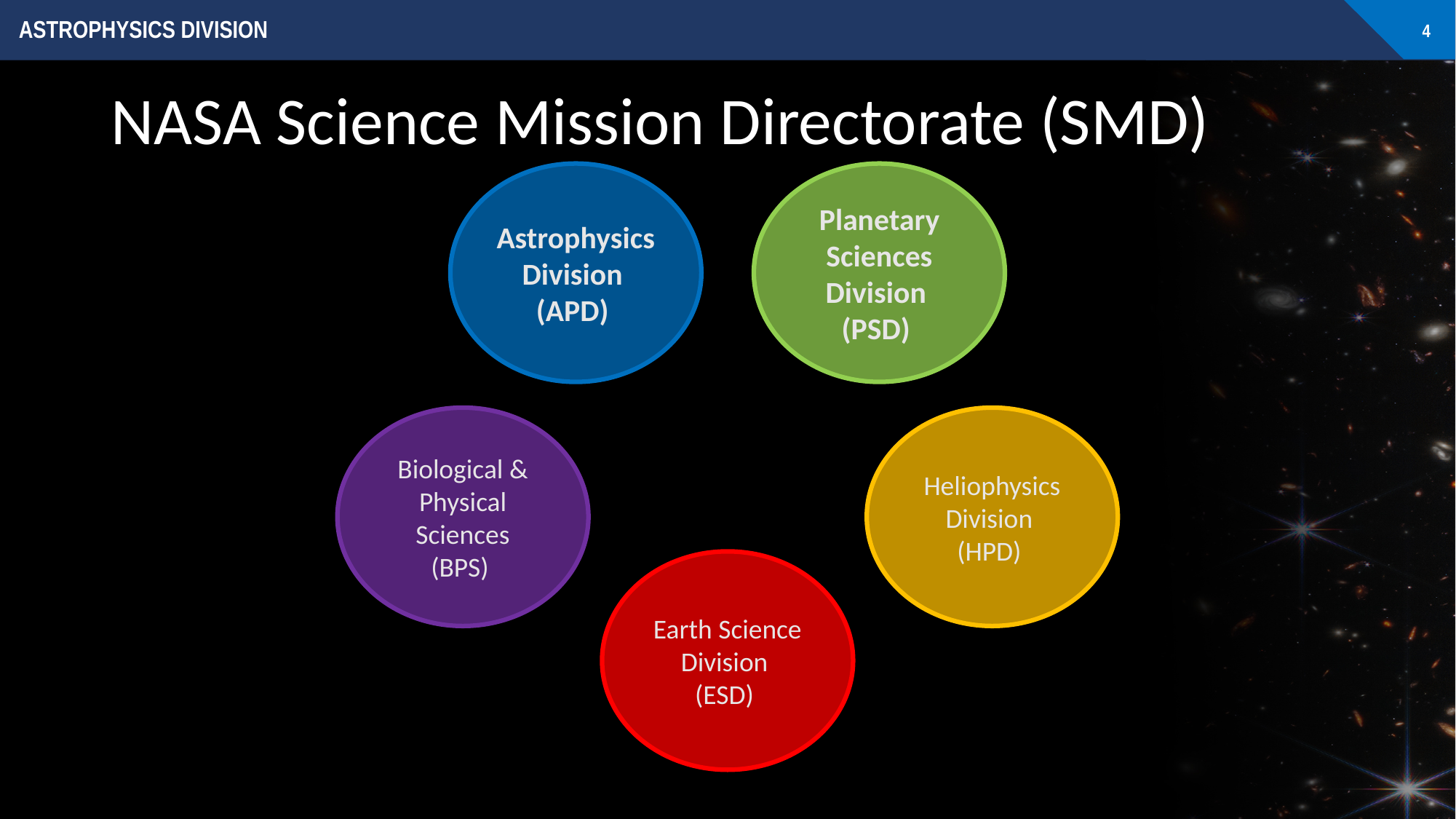

# NASA Science Mission Directorate (SMD)

Astrophysics Division
(APD)
Planetary Sciences Division
(PSD)
Biological & Physical Sciences
(BPS)
Heliophysics Division
(HPD)
Earth Science Division
(ESD)
4